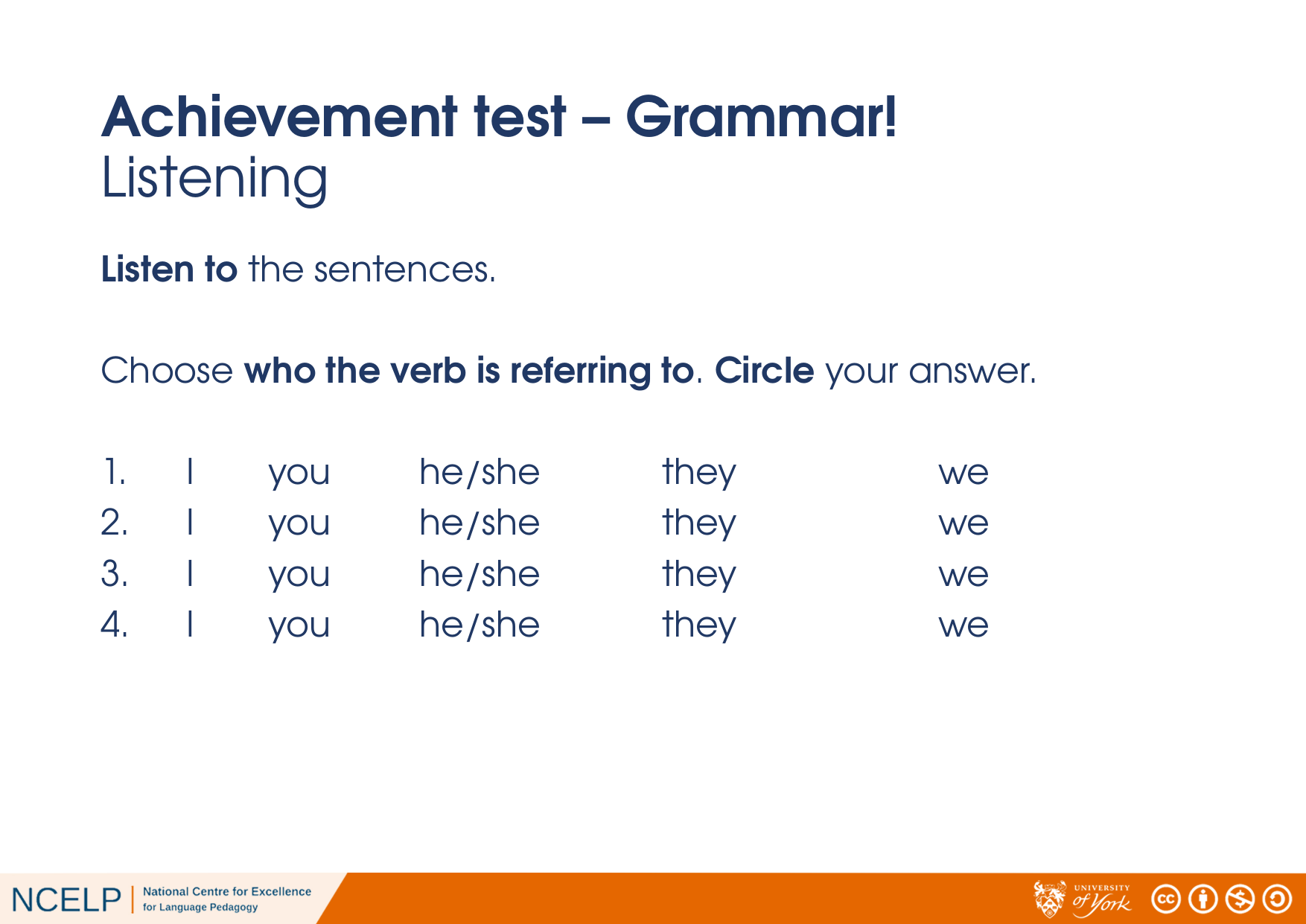

# Achievement test – Grammar! Listening
Listen to the sentences.

Choose who the verb is referring to. Circle your answer.

   I	you	    he/she  	      they 		we
   I	you	    he/she  	      they 		we
   I	you	    he/she  	      they 		we
   I	you	    he/she  	      they 		we